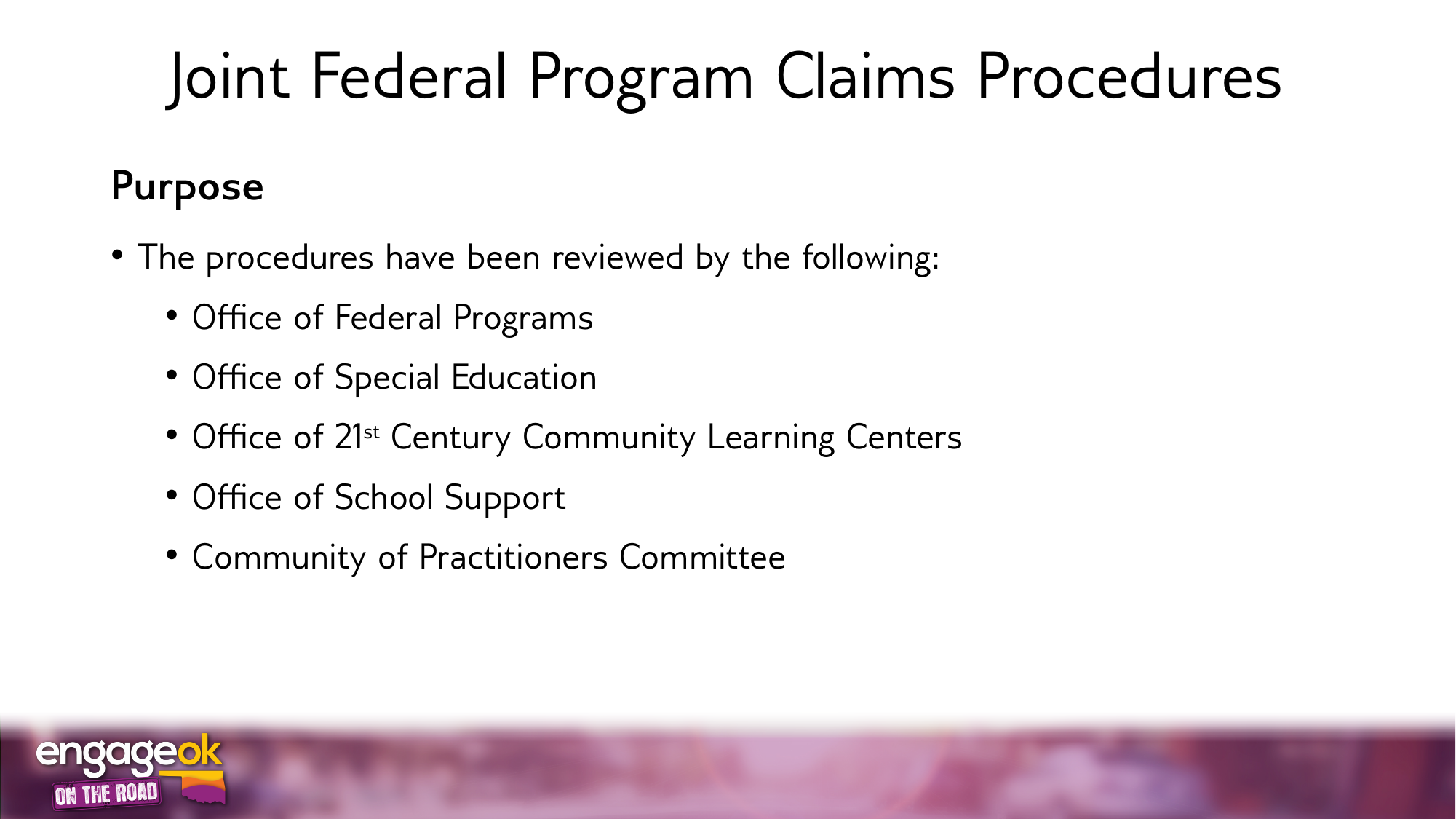

# Joint Federal Program Claims Procedures
Purpose
The procedures have been reviewed by the following:
Office of Federal Programs
Office of Special Education
Office of 21st Century Community Learning Centers
Office of School Support
Community of Practitioners Committee